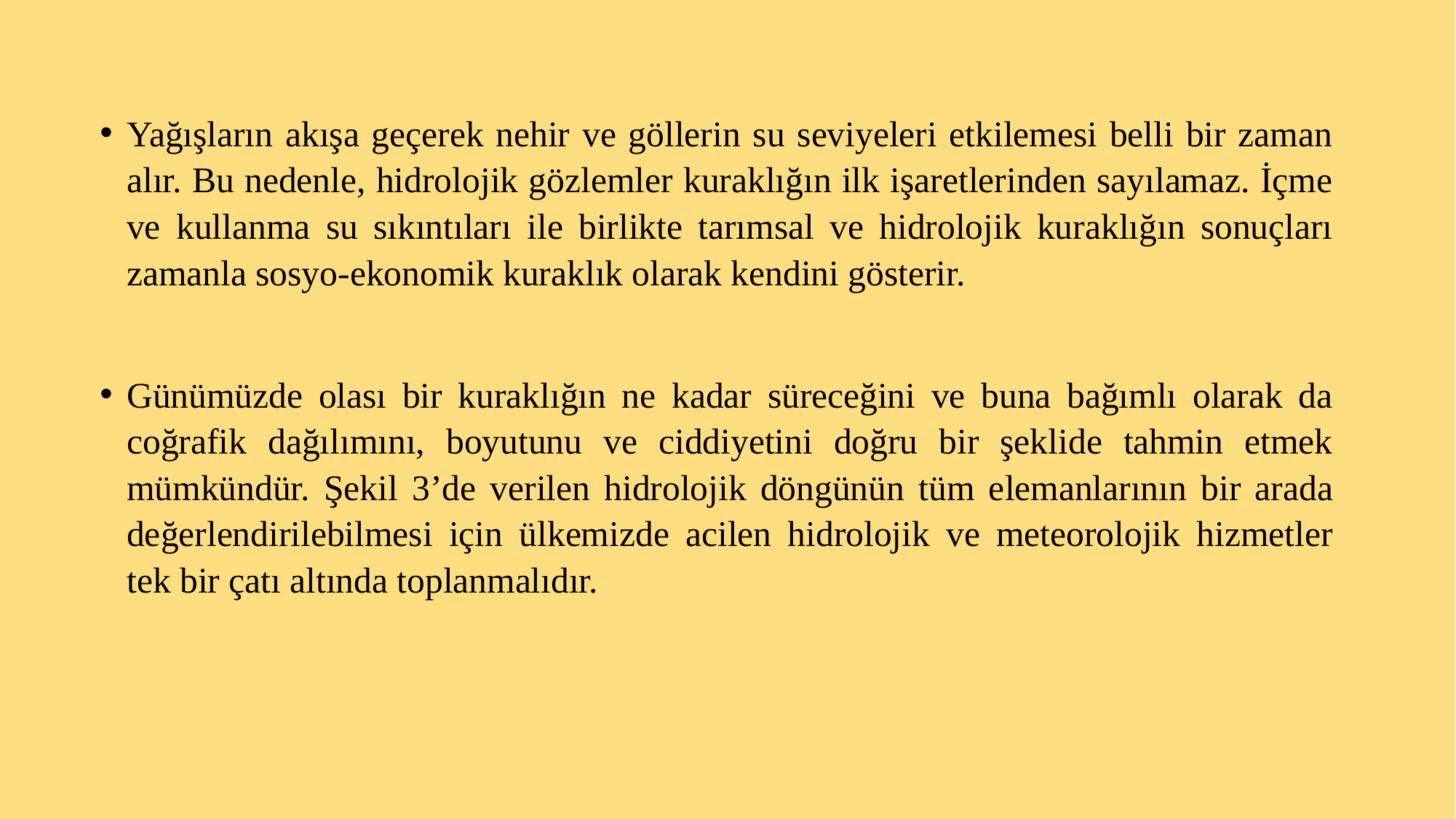

Yağışların akışa geçerek nehir ve göllerin su seviyeleri etkilemesi belli bir zaman alır. Bu nedenle, hidrolojik gözlemler kuraklığın ilk işaretlerinden sayılamaz. İçme ve kullanma su sıkıntıları ile birlikte tarımsal ve hidrolojik kuraklığın sonuçları zamanla sosyo-ekonomik kuraklık olarak kendini gösterir.

Günümüzde olası bir kuraklığın ne kadar süreceğini ve buna bağımlı olarak da coğrafik dağılımını, boyutunu ve ciddiyetini doğru bir şeklide tahmin etmek mümkündür. Şekil 3’de verilen hidrolojik döngünün tüm elemanlarının bir arada değerlendirilebilmesi için ülkemizde acilen hidrolojik ve meteorolojik hizmetler tek bir çatı altında toplanmalıdır.